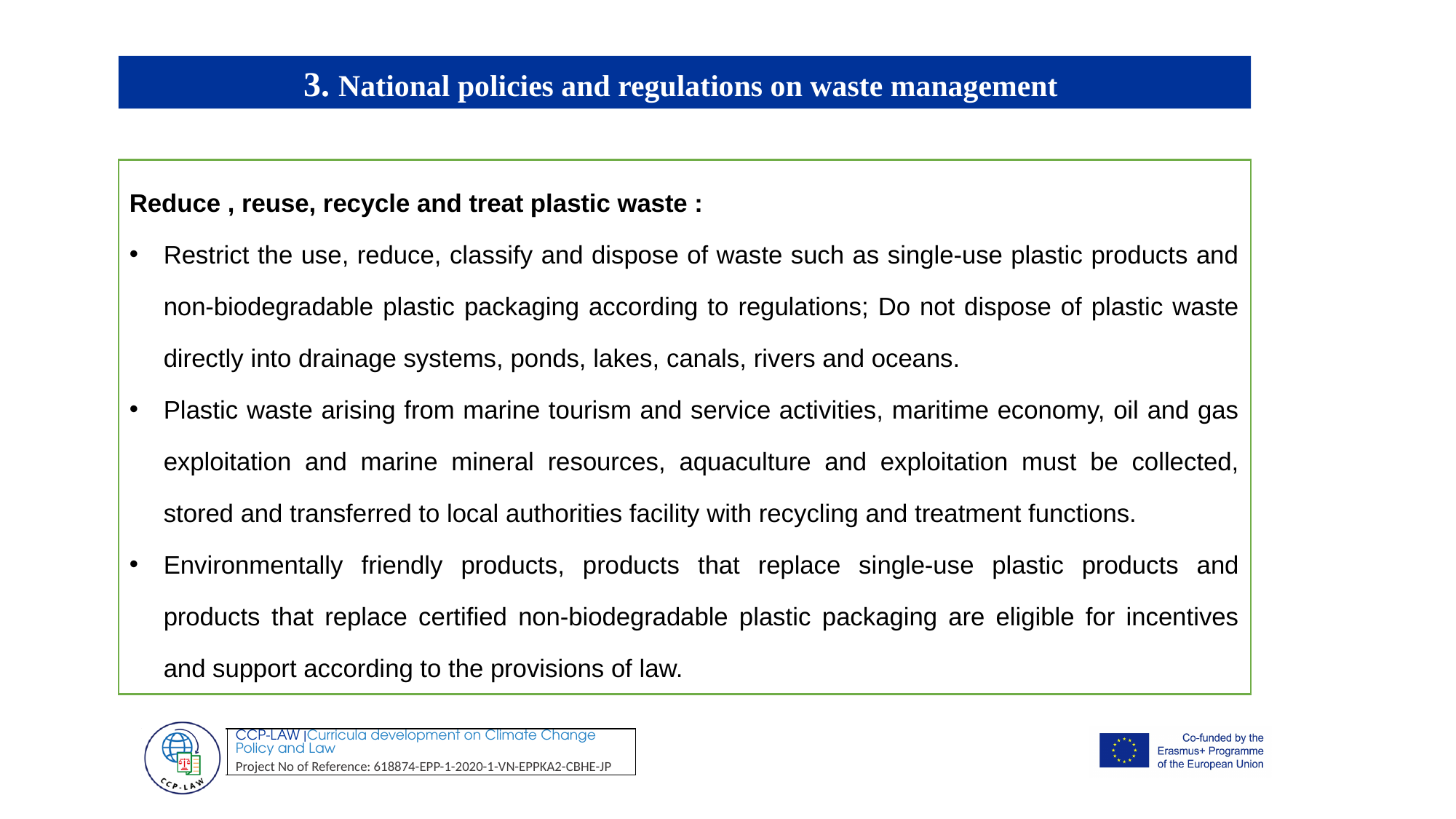

3. National policies and regulations on waste management
Reduce , reuse, recycle and treat plastic waste :
Restrict the use, reduce, classify and dispose of waste such as single-use plastic products and non-biodegradable plastic packaging according to regulations; Do not dispose of plastic waste directly into drainage systems, ponds, lakes, canals, rivers and oceans.
Plastic waste arising from marine tourism and service activities, maritime economy, oil and gas exploitation and marine mineral resources, aquaculture and exploitation must be collected, stored and transferred to local authorities facility with recycling and treatment functions.
Environmentally friendly products, products that replace single-use plastic products and products that replace certified non-biodegradable plastic packaging are eligible for incentives and support according to the provisions of law.